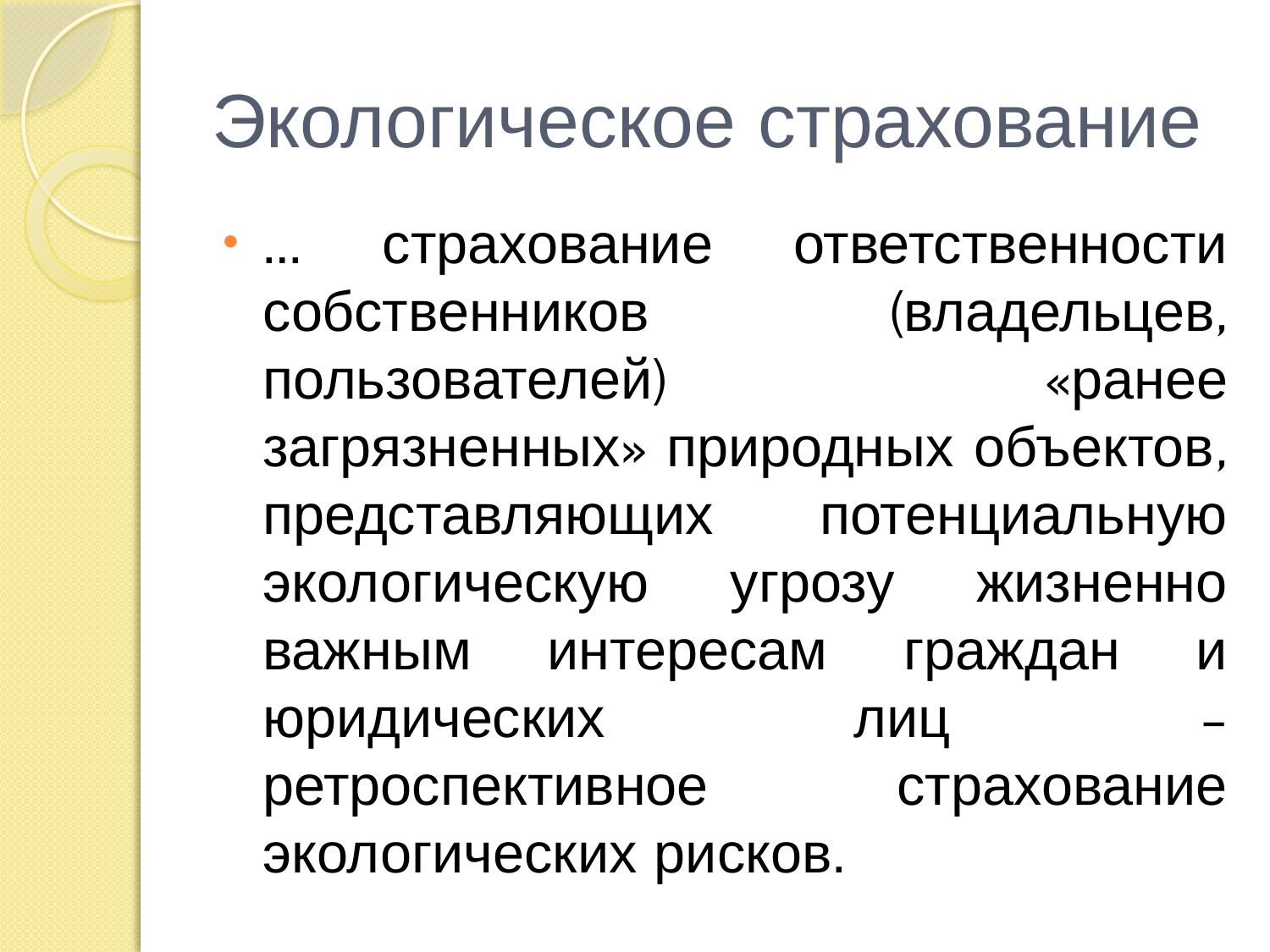

# Экологическое страхование
… страхование ответственности собственников (владельцев, пользователей) «ранее загрязненных» природных объектов, представляющих потенциальную экологическую угрозу жизненно важным интересам граждан и юридических лиц – ретроспективное страхование экологических рисков.